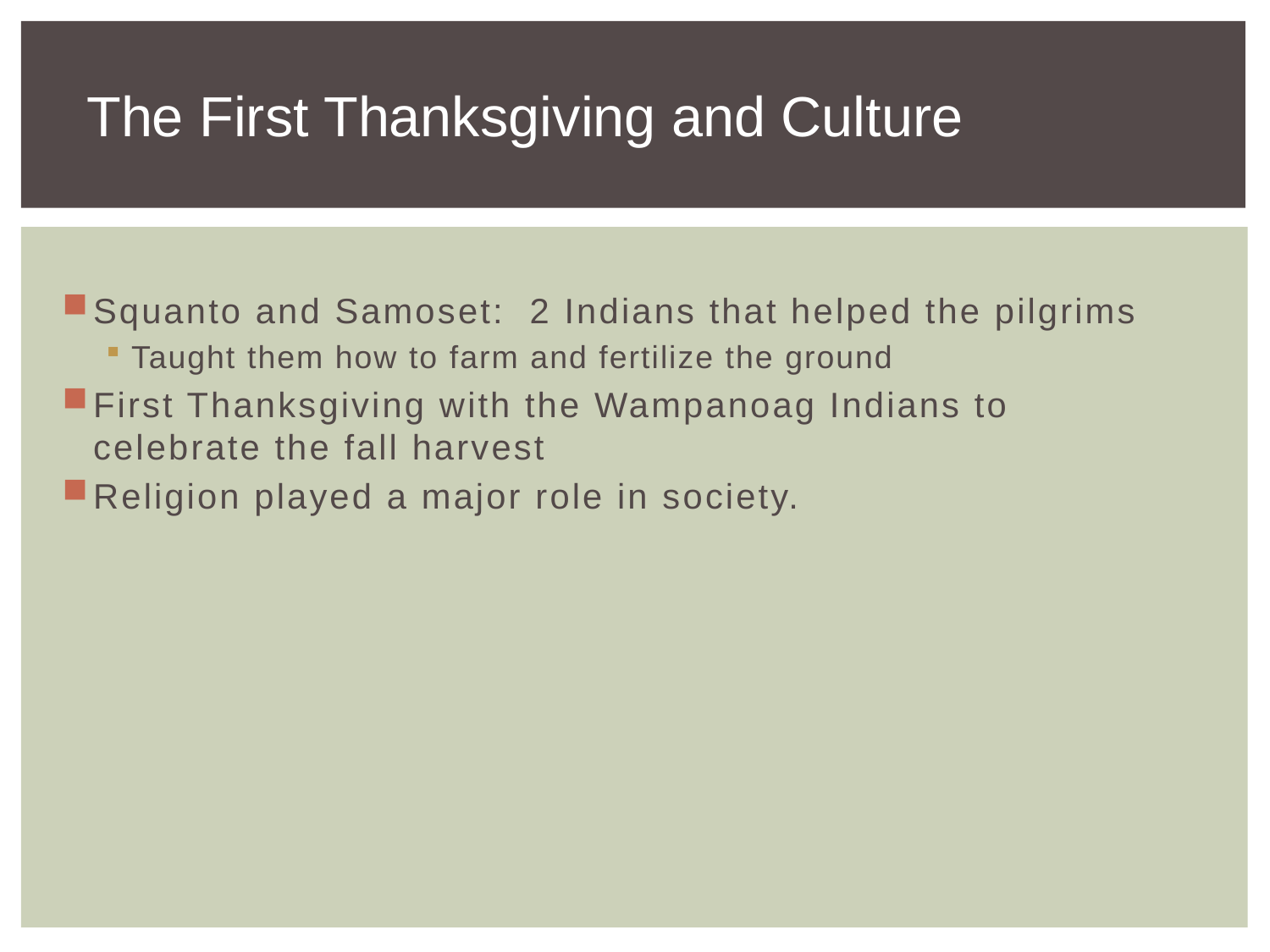

The First Thanksgiving and Culture

Squanto and Samoset:  2 Indians that helped the pilgrims
Taught them how to farm and fertilize the ground
First Thanksgiving with the Wampanoag Indians to celebrate the fall harvest
Religion played a major role in society.